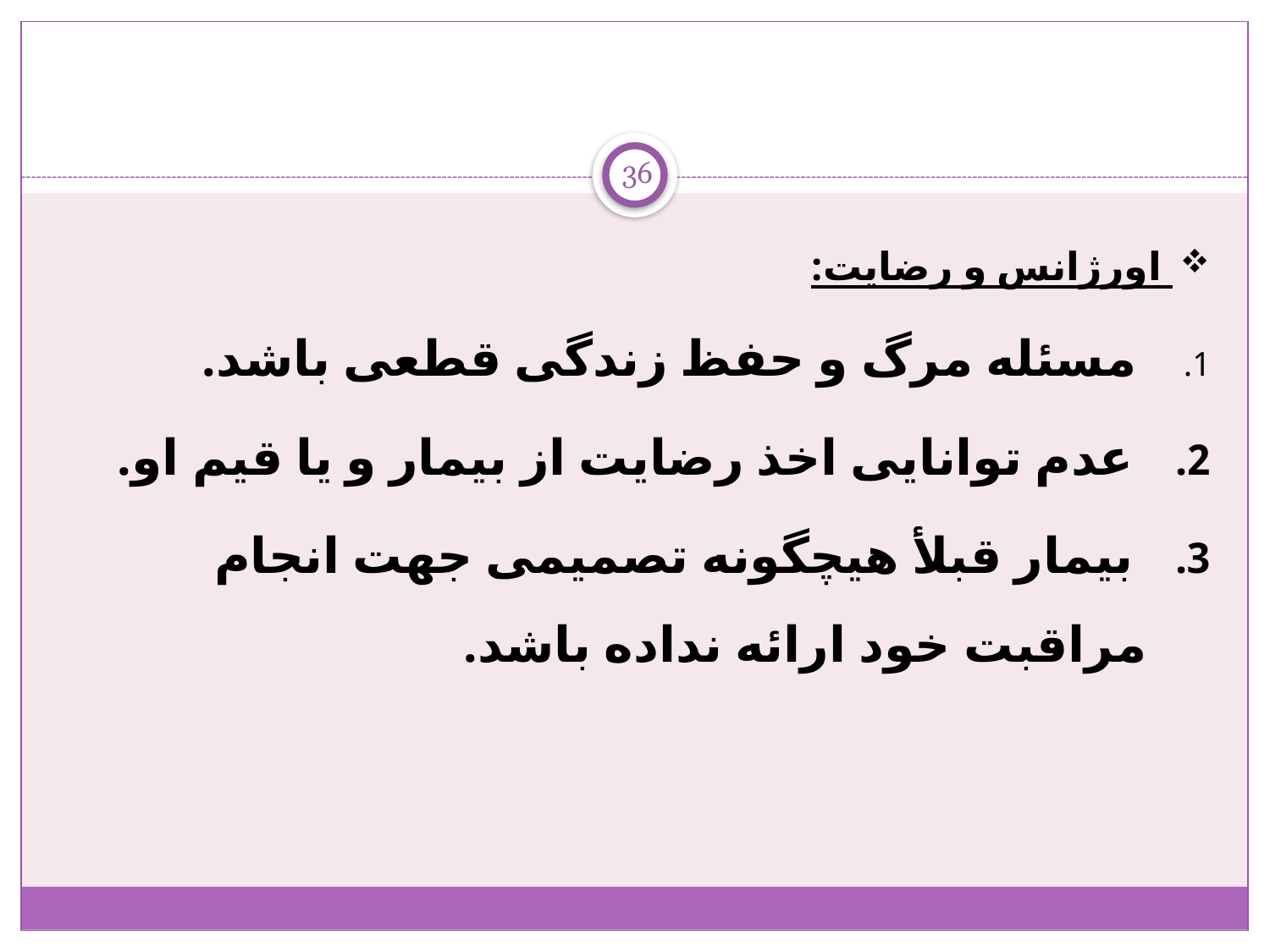

36
 اورژانس و رضایت:
 مسئله مرگ و حفظ زندگی قطعی باشد.
 عدم توانایی اخذ رضایت از بیمار و یا قیم او.
 بیمار قبلأ هیچگونه تصمیمی جهت انجام مراقبت خود ارائه نداده باشد.